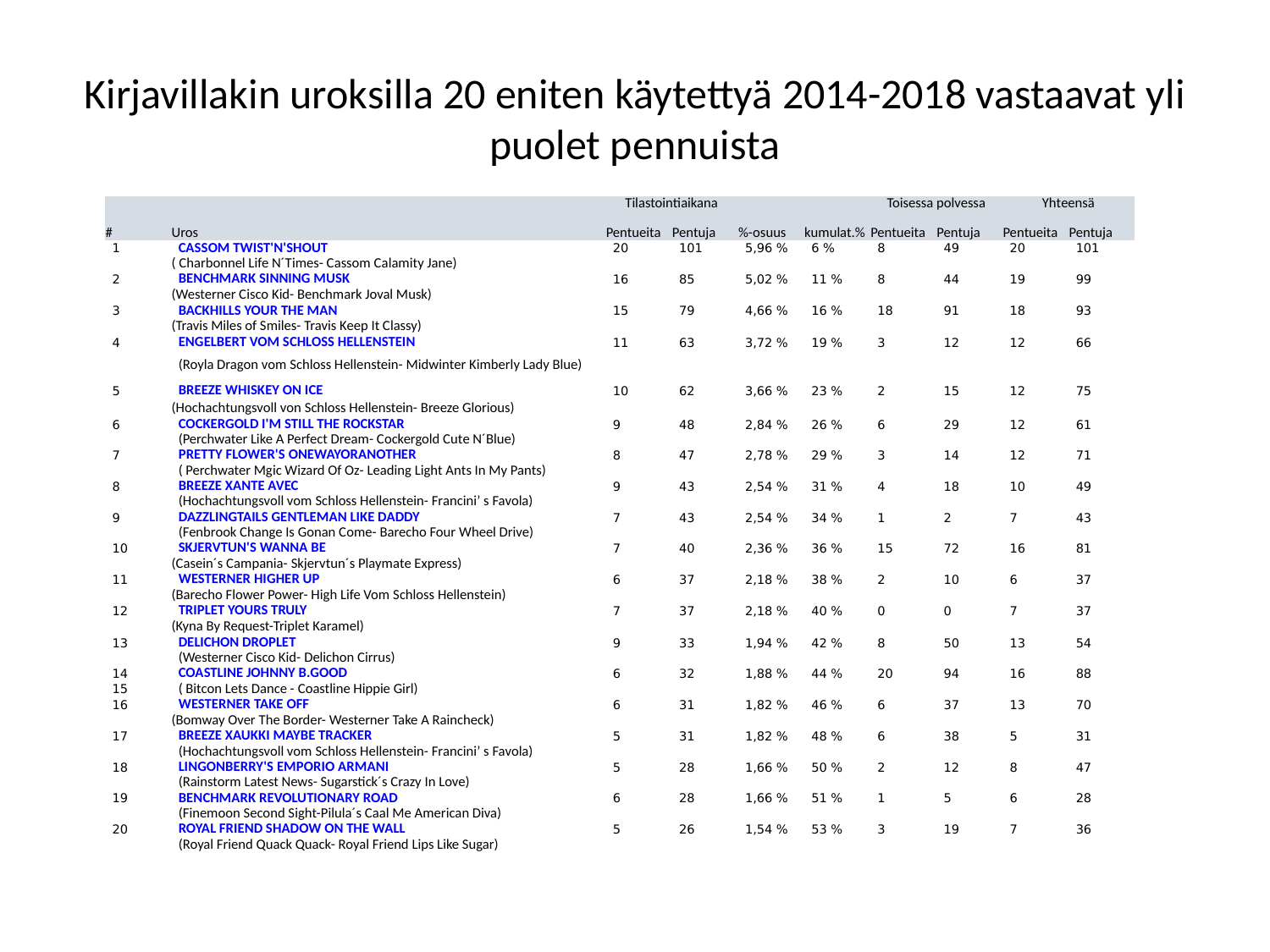

# Kirjavillakin uroksilla 20 eniten käytettyä 2014-2018 vastaavat yli puolet pennuista
|  |  | Tilastointiaikana |  |  |  | Toisessa polvessa |  | Yhteensä |  |
| --- | --- | --- | --- | --- | --- | --- | --- | --- | --- |
| # | Uros | Pentueita | Pentuja | %-osuus | kumulat.% | Pentueita | Pentuja | Pentueita | Pentuja |
| 1 | CASSOM TWIST'N'SHOUT | 20 | 101 | 5,96 % | 6 % | 8 | 49 | 20 | 101 |
|  | ( Charbonnel Life N´Times- Cassom Calamity Jane) |  |  |  |  |  |  |  |  |
| 2 | BENCHMARK SINNING MUSK | 16 | 85 | 5,02 % | 11 % | 8 | 44 | 19 | 99 |
|  | (Westerner Cisco Kid- Benchmark Joval Musk) |  |  |  |  |  |  |  |  |
| 3 | BACKHILLS YOUR THE MAN | 15 | 79 | 4,66 % | 16 % | 18 | 91 | 18 | 93 |
|  | (Travis Miles of Smiles- Travis Keep It Classy) |  |  |  |  |  |  |  |  |
| 4 | ENGELBERT VOM SCHLOSS HELLENSTEIN | 11 | 63 | 3,72 % | 19 % | 3 | 12 | 12 | 66 |
|  | (Royla Dragon vom Schloss Hellenstein- Midwinter Kimberly Lady Blue) |  |  |  |  |  |  |  |  |
| 5 | BREEZE WHISKEY ON ICE | 10 | 62 | 3,66 % | 23 % | 2 | 15 | 12 | 75 |
|  | (Hochachtungsvoll von Schloss Hellenstein- Breeze Glorious) |  |  |  |  |  |  |  |  |
| 6 | COCKERGOLD I'M STILL THE ROCKSTAR | 9 | 48 | 2,84 % | 26 % | 6 | 29 | 12 | 61 |
|  | (Perchwater Like A Perfect Dream- Cockergold Cute N´Blue) |  |  |  |  |  |  |  |  |
| 7 | PRETTY FLOWER'S ONEWAYORANOTHER | 8 | 47 | 2,78 % | 29 % | 3 | 14 | 12 | 71 |
|  | ( Perchwater Mgic Wizard Of Oz- Leading Light Ants In My Pants) |  |  |  |  |  |  |  |  |
| 8 | BREEZE XANTE AVEC | 9 | 43 | 2,54 % | 31 % | 4 | 18 | 10 | 49 |
|  | (Hochachtungsvoll vom Schloss Hellenstein- Francini’ s Favola) |  |  |  |  |  |  |  |  |
| 9 | DAZZLINGTAILS GENTLEMAN LIKE DADDY | 7 | 43 | 2,54 % | 34 % | 1 | 2 | 7 | 43 |
|  | (Fenbrook Change Is Gonan Come- Barecho Four Wheel Drive) |  |  |  |  |  |  |  |  |
| 10 | SKJERVTUN'S WANNA BE | 7 | 40 | 2,36 % | 36 % | 15 | 72 | 16 | 81 |
|  | (Casein´s Campania- Skjervtun´s Playmate Express) |  |  |  |  |  |  |  |  |
| 11 | WESTERNER HIGHER UP | 6 | 37 | 2,18 % | 38 % | 2 | 10 | 6 | 37 |
|  | (Barecho Flower Power- High Life Vom Schloss Hellenstein) |  |  |  |  |  |  |  |  |
| 12 | TRIPLET YOURS TRULY | 7 | 37 | 2,18 % | 40 % | 0 | 0 | 7 | 37 |
|  | (Kyna By Request-Triplet Karamel) |  |  |  |  |  |  |  |  |
| 13 | DELICHON DROPLET | 9 | 33 | 1,94 % | 42 % | 8 | 50 | 13 | 54 |
|  | (Westerner Cisco Kid- Delichon Cirrus) |  |  |  |  |  |  |  |  |
| 14 | COASTLINE JOHNNY B.GOOD | 6 | 32 | 1,88 % | 44 % | 20 | 94 | 16 | 88 |
| 15 | ( Bitcon Lets Dance - Coastline Hippie Girl) |  |  |  |  |  |  |  |  |
| 16 | WESTERNER TAKE OFF | 6 | 31 | 1,82 % | 46 % | 6 | 37 | 13 | 70 |
|  | (Bomway Over The Border- Westerner Take A Raincheck) |  |  |  |  |  |  |  |  |
| 17 | BREEZE XAUKKI MAYBE TRACKER | 5 | 31 | 1,82 % | 48 % | 6 | 38 | 5 | 31 |
|  | (Hochachtungsvoll vom Schloss Hellenstein- Francini’ s Favola) |  |  |  |  |  |  |  |  |
| 18 | LINGONBERRY'S EMPORIO ARMANI | 5 | 28 | 1,66 % | 50 % | 2 | 12 | 8 | 47 |
|  | (Rainstorm Latest News- Sugarstick´s Crazy In Love) |  |  |  |  |  |  |  |  |
| 19 | BENCHMARK REVOLUTIONARY ROAD | 6 | 28 | 1,66 % | 51 % | 1 | 5 | 6 | 28 |
|  | (Finemoon Second Sight-Pilula´s Caal Me American Diva) |  |  |  |  |  |  |  |  |
| 20 | ROYAL FRIEND SHADOW ON THE WALL | 5 | 26 | 1,54 % | 53 % | 3 | 19 | 7 | 36 |
|  | (Royal Friend Quack Quack- Royal Friend Lips Like Sugar) |  |  |  |  |  |  |  |  |